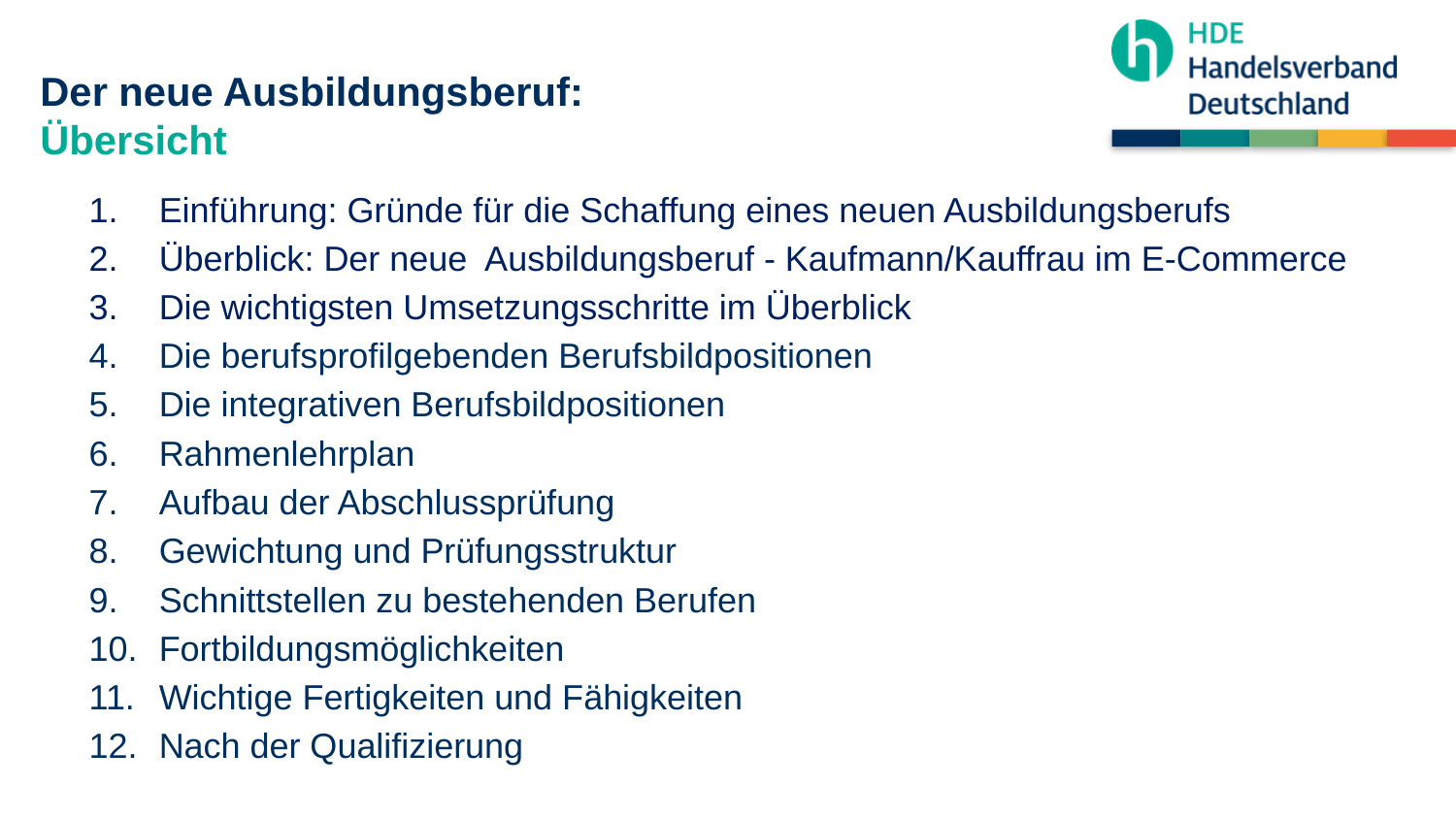

# Der neue Ausbildungsberuf: Übersicht
Einführung: Gründe für die Schaffung eines neuen Ausbildungsberufs
Überblick: Der neue  Ausbildungsberuf - Kaufmann/Kauffrau im E-Commerce
Die wichtigsten Umsetzungsschritte im Überblick
Die berufsprofilgebenden Berufsbildpositionen
Die integrativen Berufsbildpositionen
Rahmenlehrplan
Aufbau der Abschlussprüfung
Gewichtung und Prüfungsstruktur
Schnittstellen zu bestehenden Berufen
Fortbildungsmöglichkeiten
Wichtige Fertigkeiten und Fähigkeiten
Nach der Qualifizierung